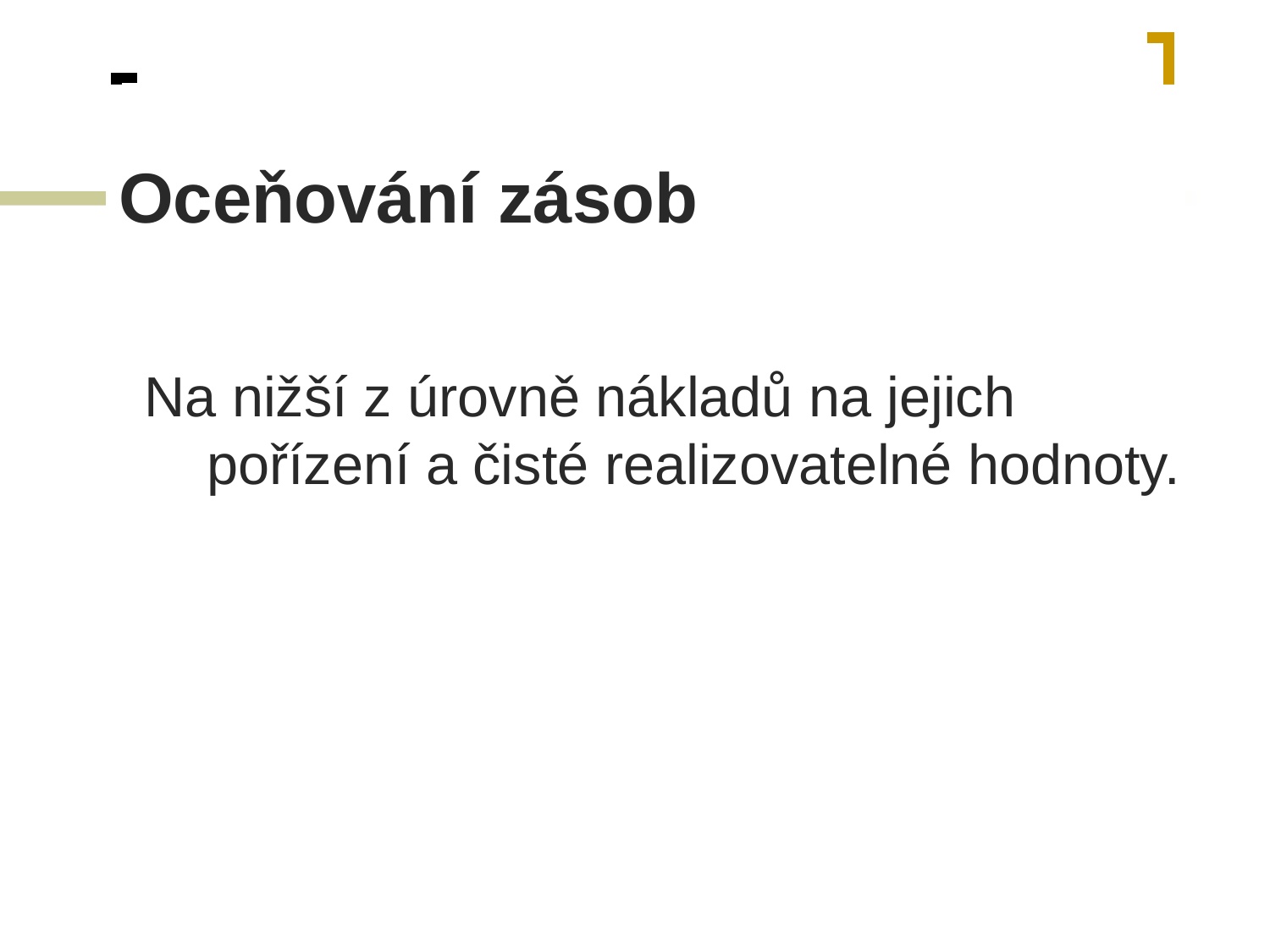

# Oceňování zásob

Na nižší z úrovně nákladů na jejich pořízení a čisté realizovatelné hodnoty.